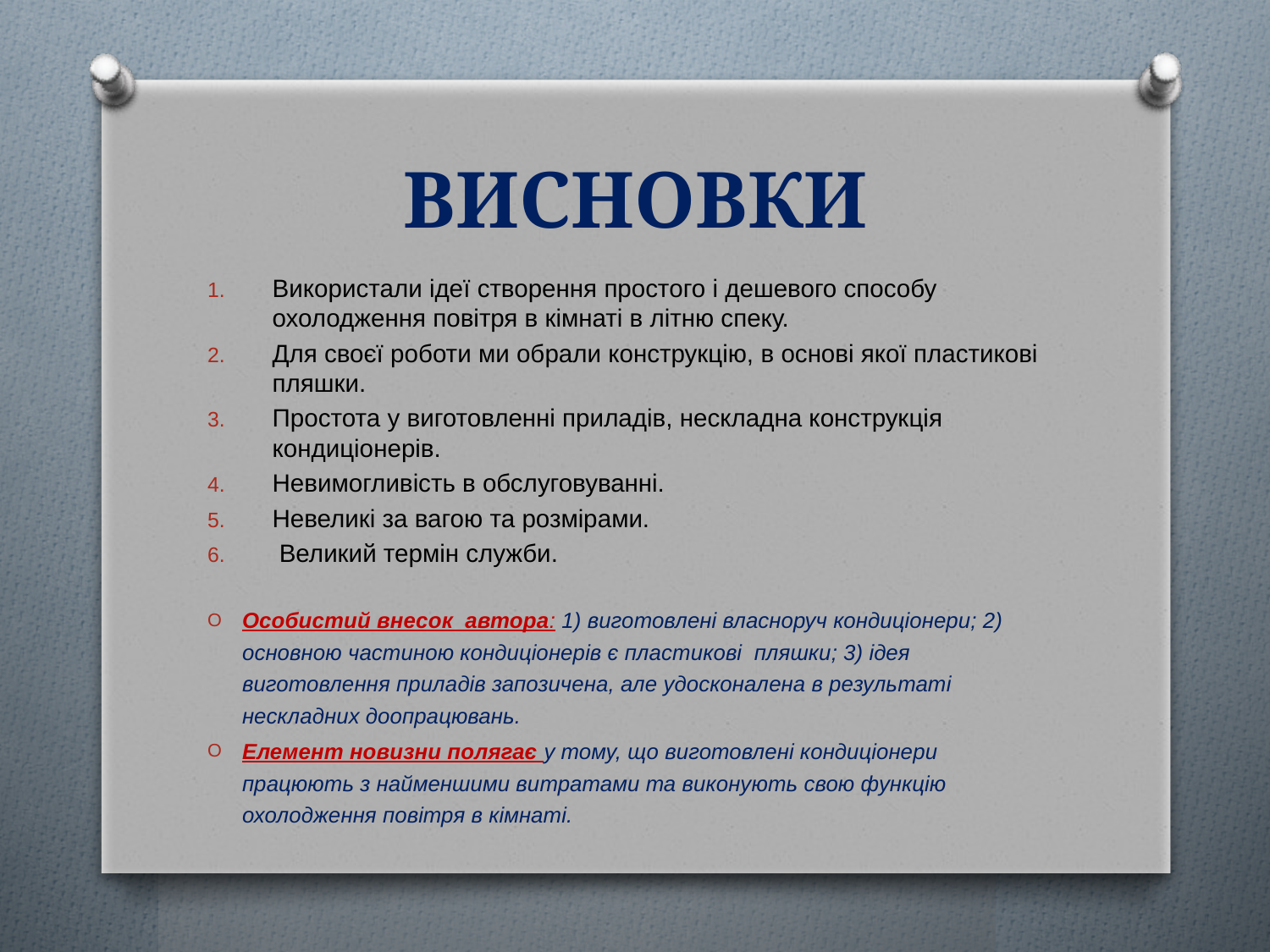

# ВИСНОВКИ
Використали ідеї створення простого і дешевого способу охолодження повітря в кімнаті в літню спеку.
Для своєї роботи ми обрали конструкцію, в основі якої пластикові пляшки.
Простота у виготовленні приладів, нескладна конструкція кондиціонерів.
Невимогливість в обслуговуванні.
Невеликі за вагою та розмірами.
 Великий термін служби.

Особистий внесок  автора: 1) виготовлені власноруч кондиціонери; 2) основною частиною кондиціонерів є пластикові  пляшки; 3) ідея виготовлення приладів запозичена, але удосконалена в результаті нескладних доопрацювань.
Елемент новизни полягає у тому, що виготовлені кондиціонери працюють з найменшими витратами та виконують свою функцію охолодження повітря в кімнаті.